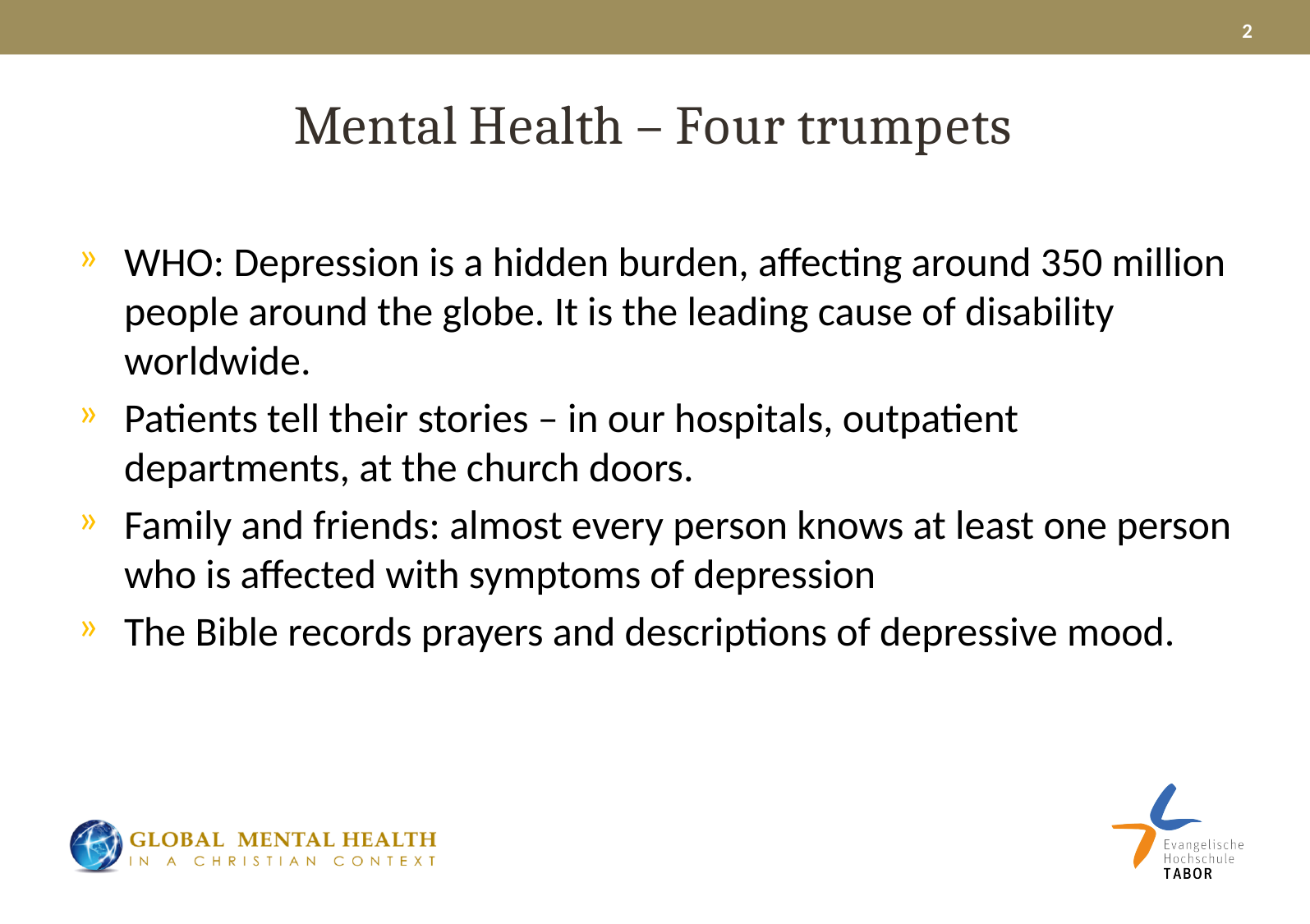

2
# Mental Health – Four trumpets
WHO: Depression is a hidden burden, affecting around 350 million people around the globe. It is the leading cause of disability worldwide.
Patients tell their stories – in our hospitals, outpatient departments, at the church doors.
Family and friends: almost every person knows at least one person who is affected with symptoms of depression
The Bible records prayers and descriptions of depressive mood.